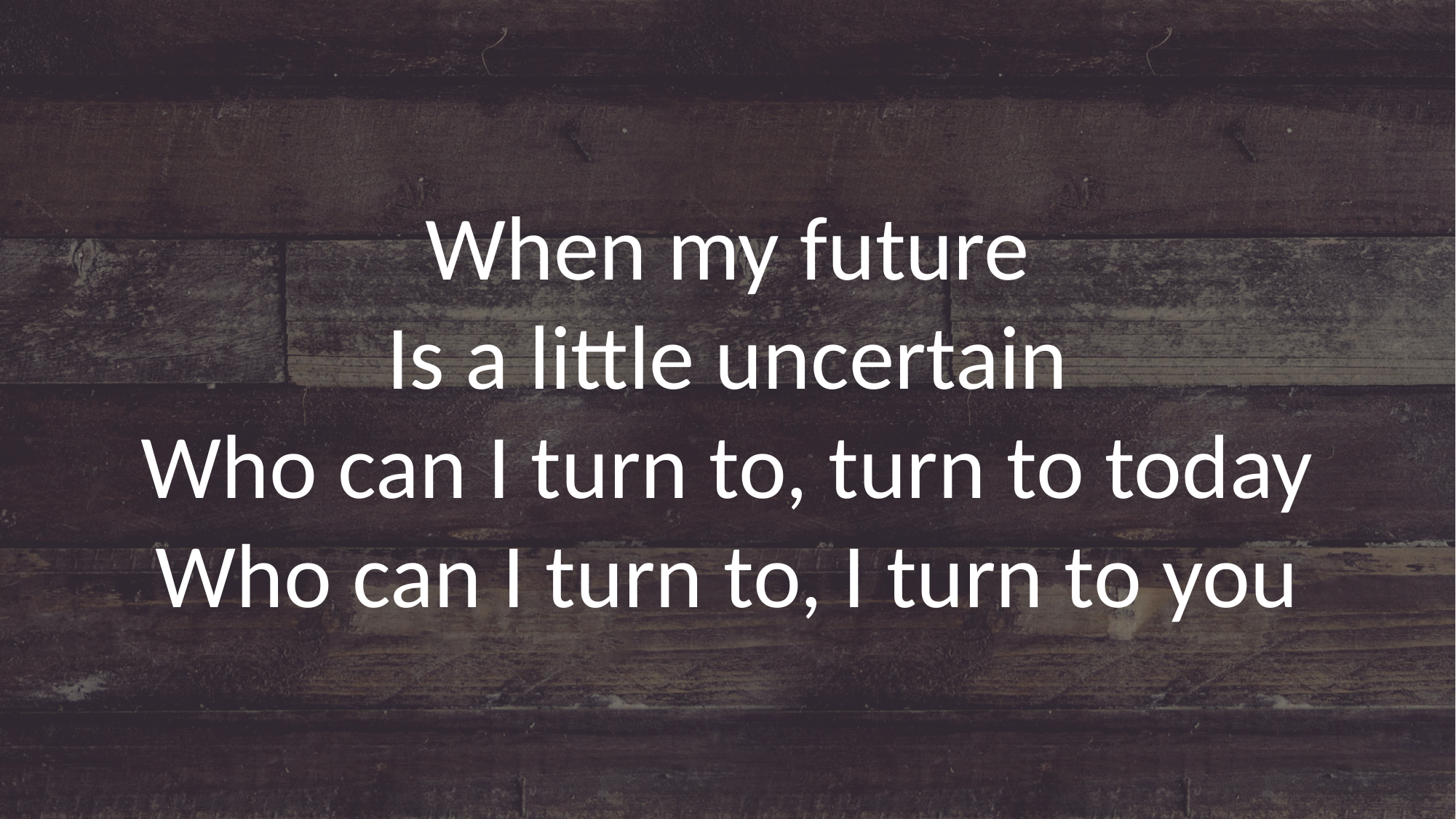

When my future
Is a little uncertain
Who can I turn to, turn to today
Who can I turn to, I turn to you